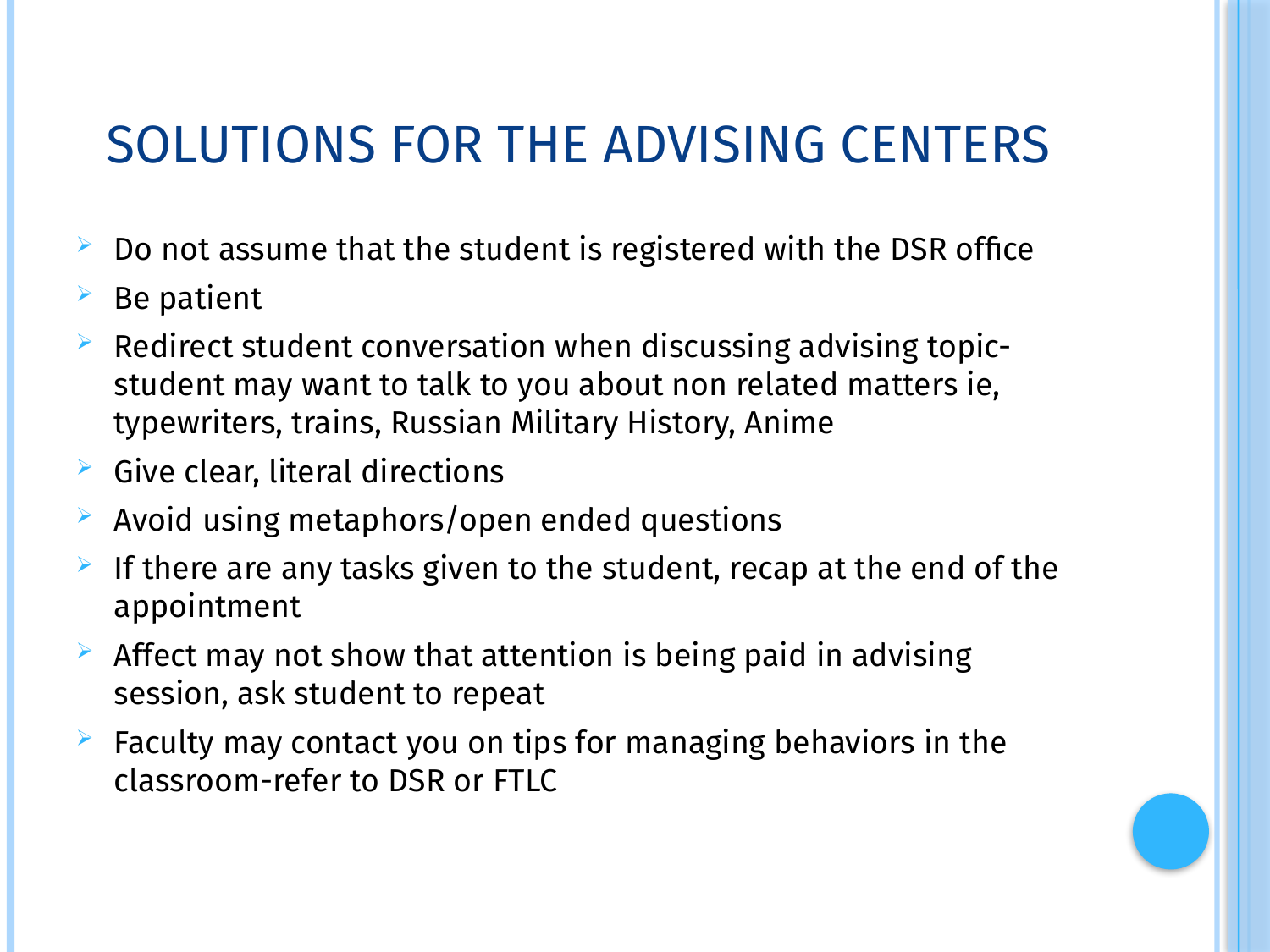

# Solutions for the Advising Centers
Do not assume that the student is registered with the DSR office
Be patient
Redirect student conversation when discussing advising topic-student may want to talk to you about non related matters ie, typewriters, trains, Russian Military History, Anime
Give clear, literal directions
Avoid using metaphors/open ended questions
If there are any tasks given to the student, recap at the end of the appointment
Affect may not show that attention is being paid in advising session, ask student to repeat
Faculty may contact you on tips for managing behaviors in the classroom-refer to DSR or FTLC